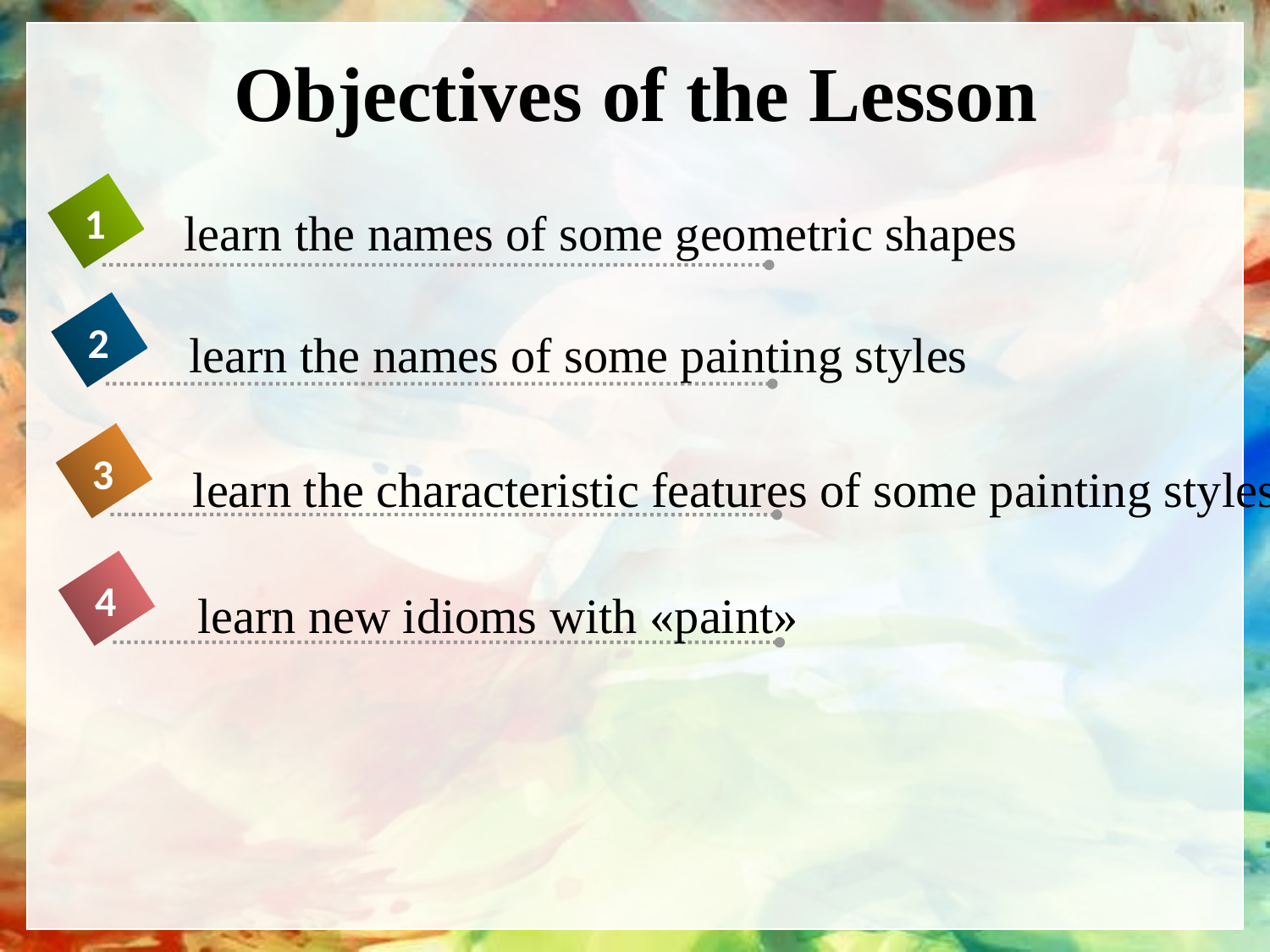

# Objectives of the Lesson

1
learn the names of some geometric shapes

2
learn the names of some painting styles

3
learn the characteristic features of some painting styles

4
learn new idioms with «paint»